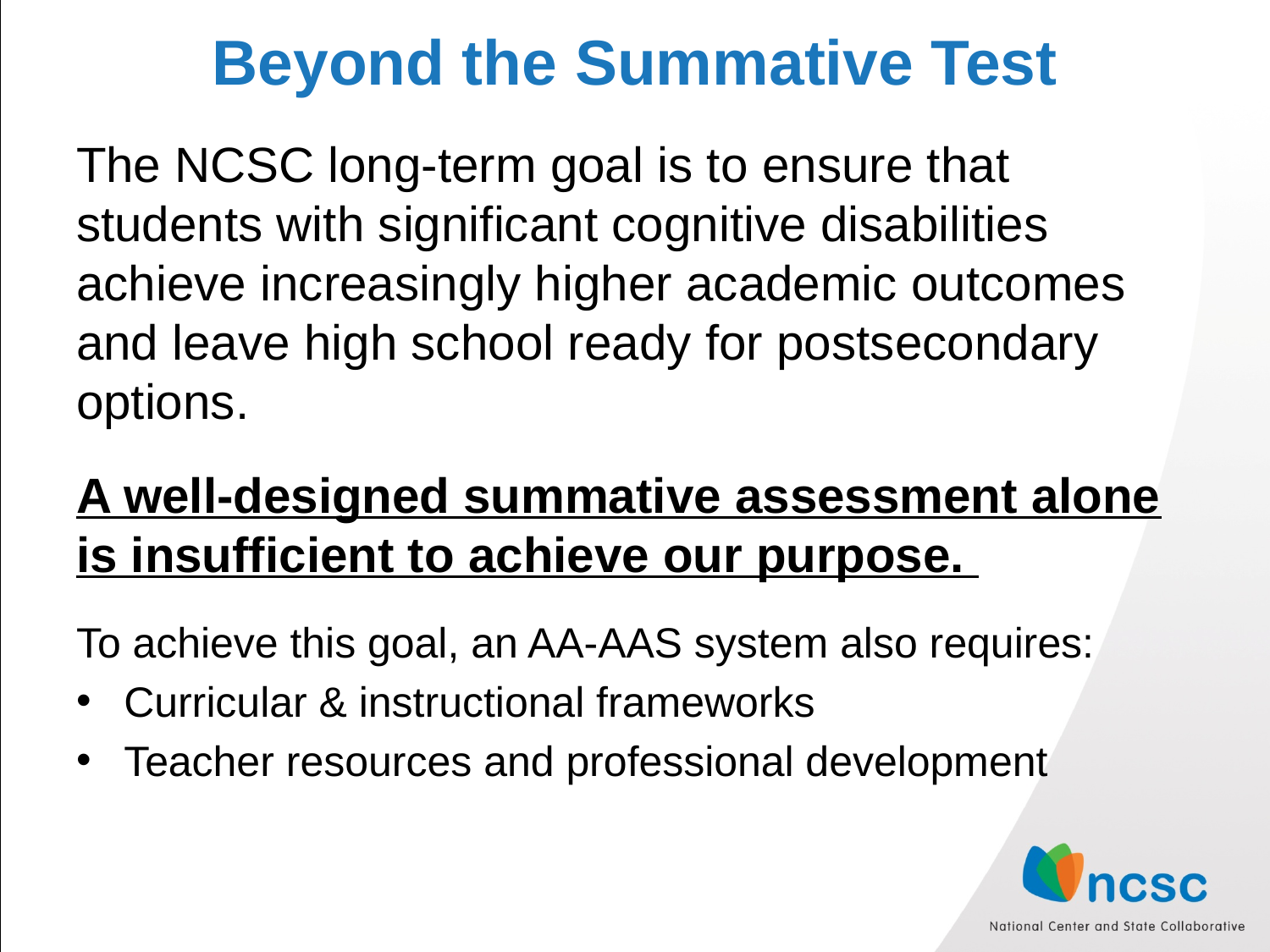

# Beyond the Summative Test
The NCSC long-term goal is to ensure that students with significant cognitive disabilities achieve increasingly higher academic outcomes and leave high school ready for postsecondary options.

A well-designed summative assessment alone is insufficient to achieve our purpose.

To achieve this goal, an AA-AAS system also requires:
Curricular & instructional frameworks
Teacher resources and professional development